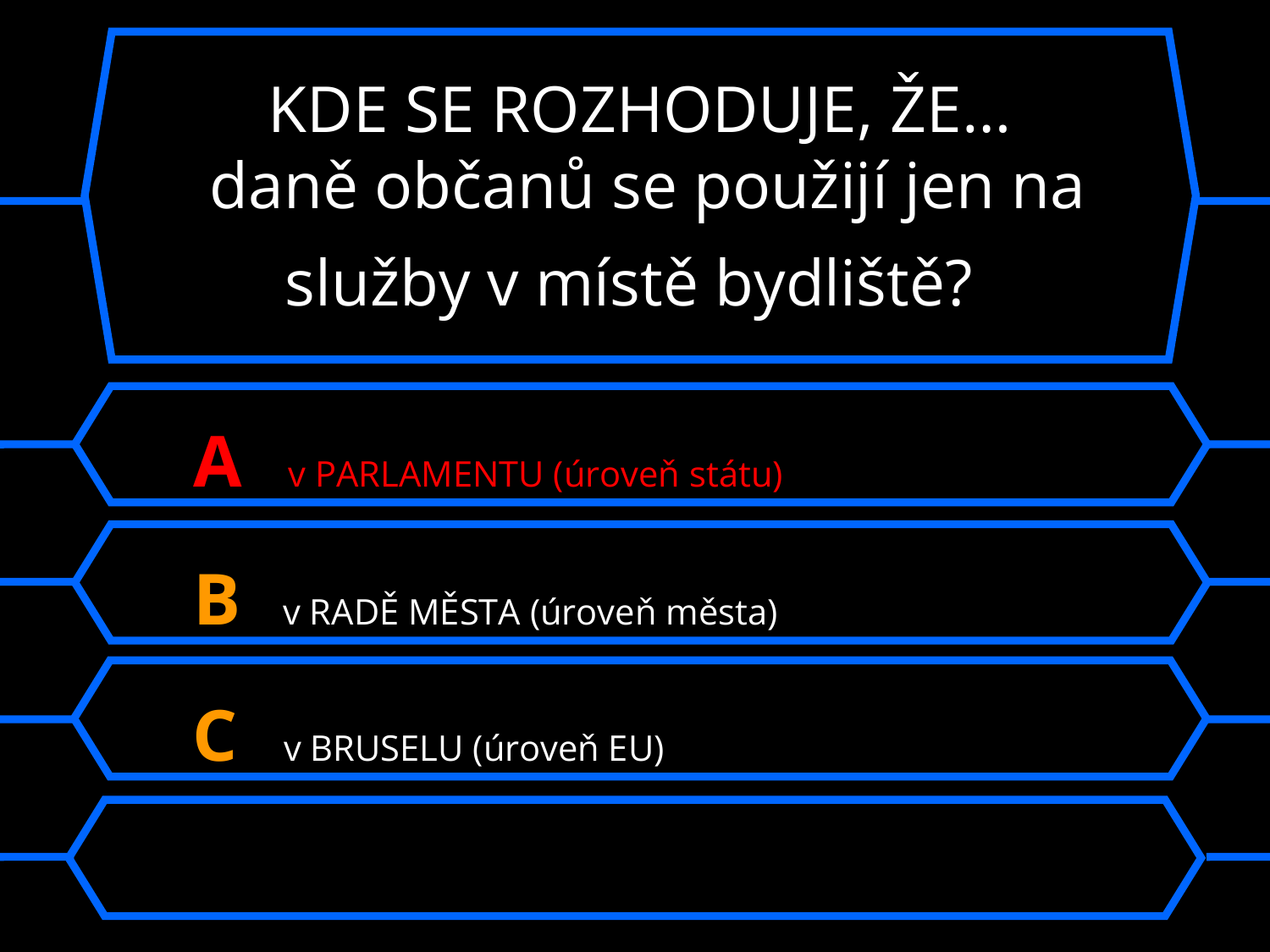

KDE SE ROZHODUJE, ŽE…
 daně občanů se použijí jen na služby v místě bydliště?

A  v PARLAMENTU (úroveň státu)

B  v RADĚ MĚSTA (úroveň města)

C  v BRUSELU (úroveň EU)